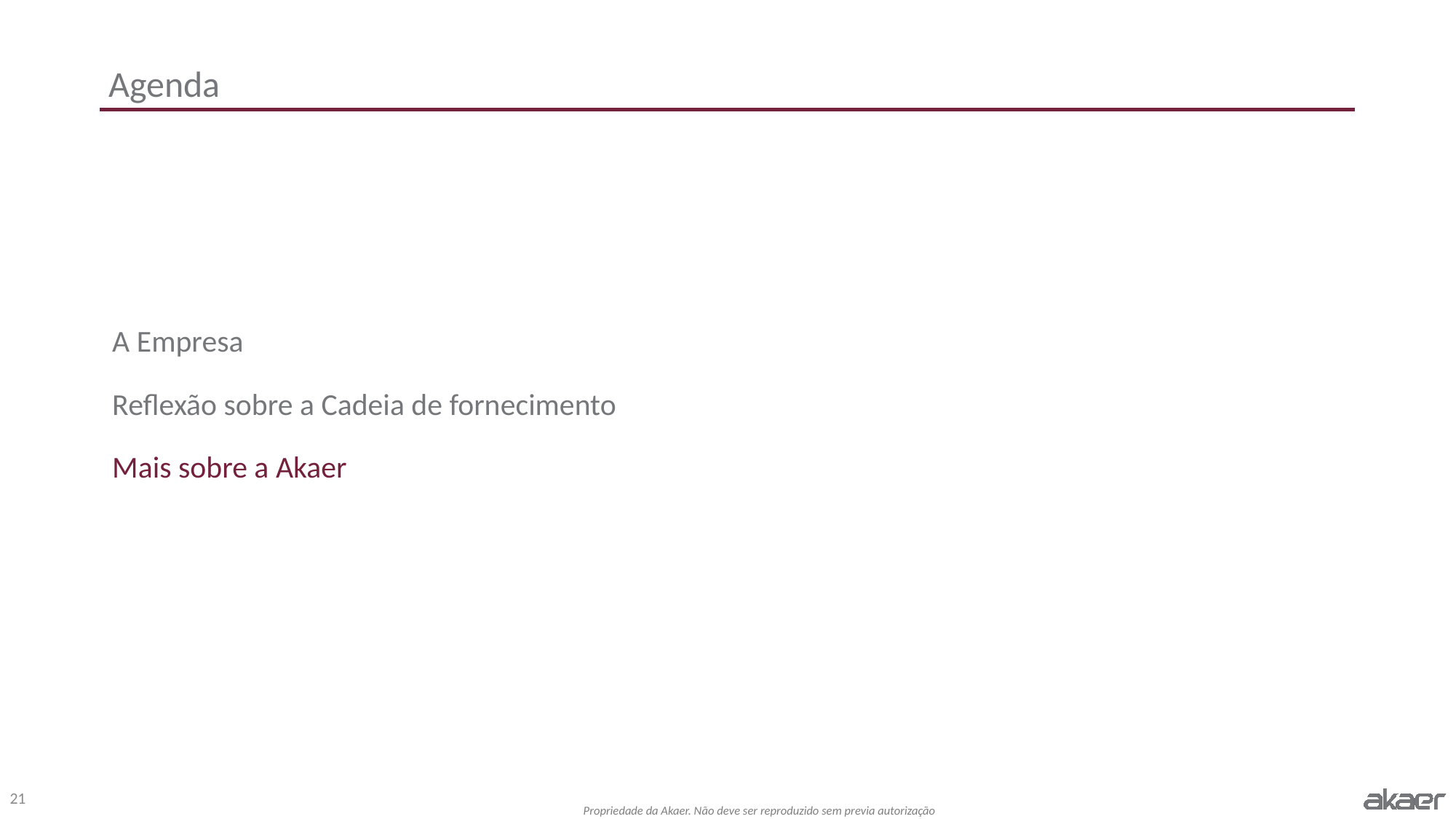

# Agenda
A Empresa
Reflexão sobre a Cadeia de fornecimento
Mais sobre a Akaer